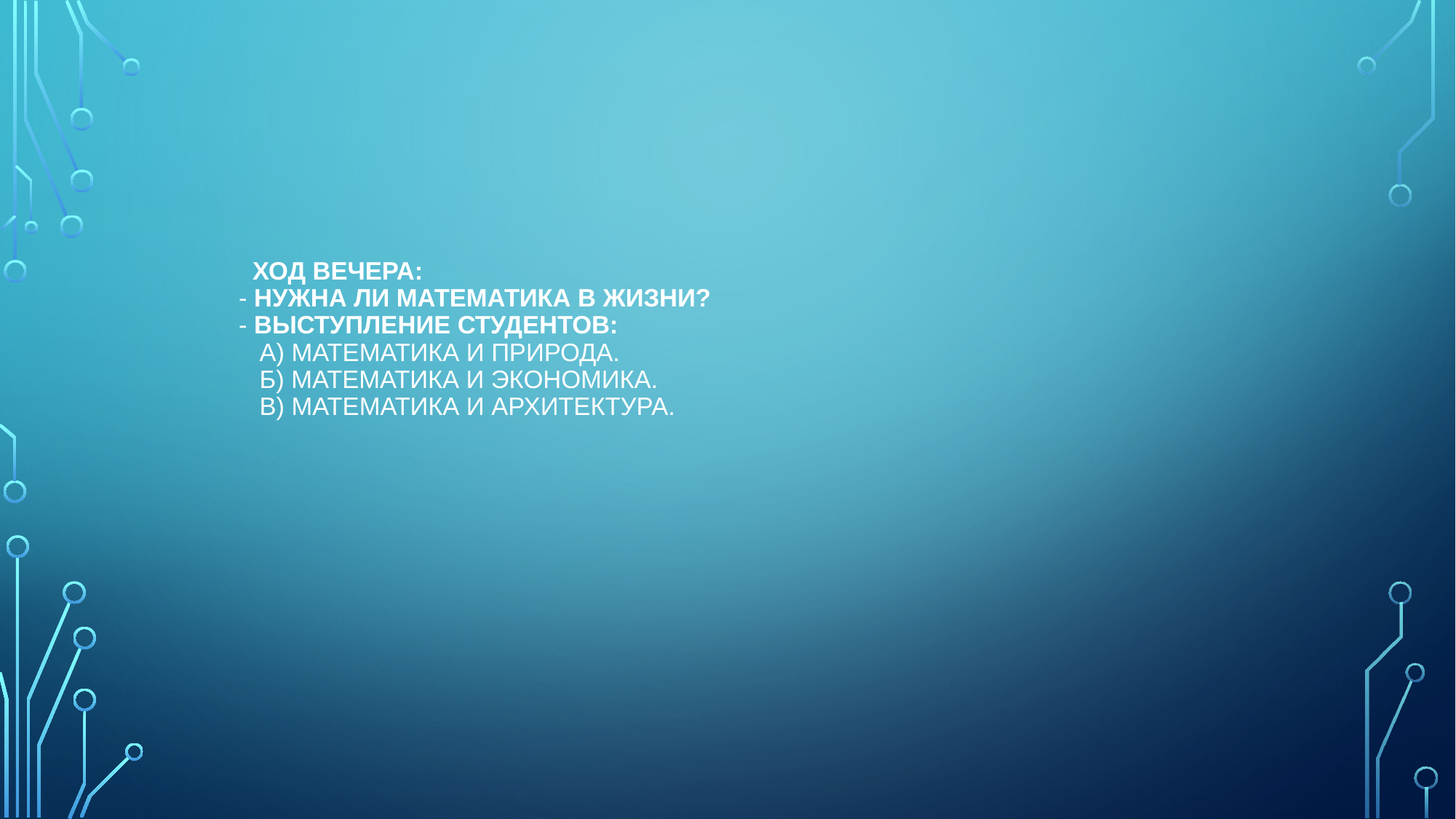

# Ход вечера: - Нужна ли математика в жизни? - Выступление студентов: а) Математика и природа. б) Математика и экономика. в) Математика и архитектура.